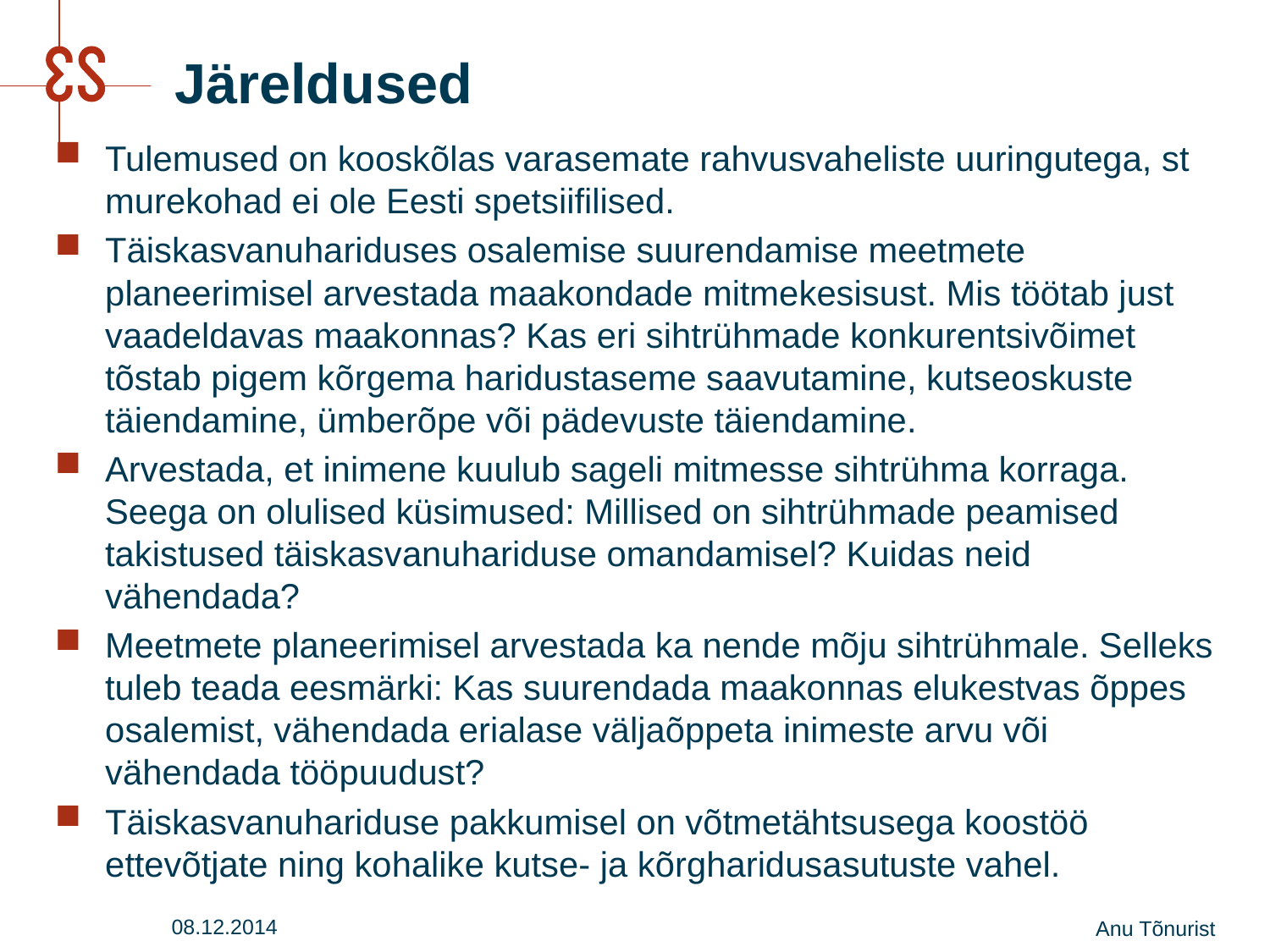

# Järeldused
Tulemused on kooskõlas varasemate rahvusvaheliste uuringutega, st murekohad ei ole Eesti spetsiifilised.
Täiskasvanuhariduses osalemise suurendamise meetmete planeerimisel arvestada maakondade mitmekesisust. Mis töötab just vaadeldavas maakonnas? Kas eri sihtrühmade konkurentsivõimet tõstab pigem kõrgema haridustaseme saavutamine, kutseoskuste täiendamine, ümberõpe või pädevuste täiendamine.
Arvestada, et inimene kuulub sageli mitmesse sihtrühma korraga. Seega on olulised küsimused: Millised on sihtrühmade peamised takistused täiskasvanuhariduse omandamisel? Kuidas neid vähendada?
Meetmete planeerimisel arvestada ka nende mõju sihtrühmale. Selleks tuleb teada eesmärki: Kas suurendada maakonnas elukestvas õppes osalemist, vähendada erialase väljaõppeta inimeste arvu või vähendada tööpuudust?
Täiskasvanuhariduse pakkumisel on võtmetähtsusega koostöö ettevõtjate ning kohalike kutse- ja kõrgharidusasutuste vahel.

08.12.2014
Anu Tõnurist